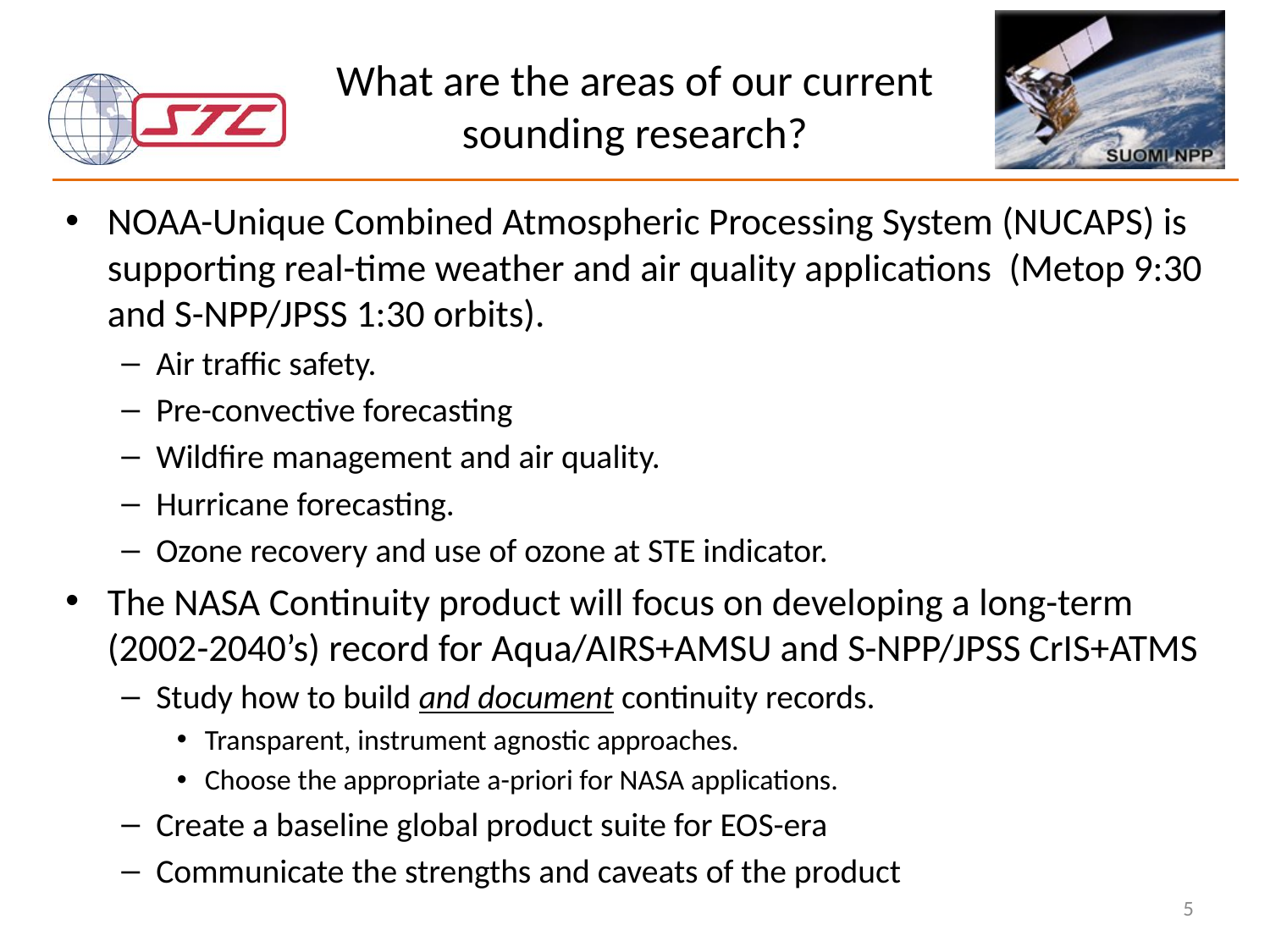

# What are the areas of our current sounding research?
NOAA-Unique Combined Atmospheric Processing System (NUCAPS) is supporting real-time weather and air quality applications  (Metop 9:30 and S-NPP/JPSS 1:30 orbits).
Air traffic safety.
Pre-convective forecasting
Wildfire management and air quality.
Hurricane forecasting.
Ozone recovery and use of ozone at STE indicator.
The NASA Continuity product will focus on developing a long-term (2002-2040’s) record for Aqua/AIRS+AMSU and S-NPP/JPSS CrIS+ATMS
Study how to build and document continuity records.
Transparent, instrument agnostic approaches.
Choose the appropriate a-priori for NASA applications.
Create a baseline global product suite for EOS-era
Communicate the strengths and caveats of the product
5